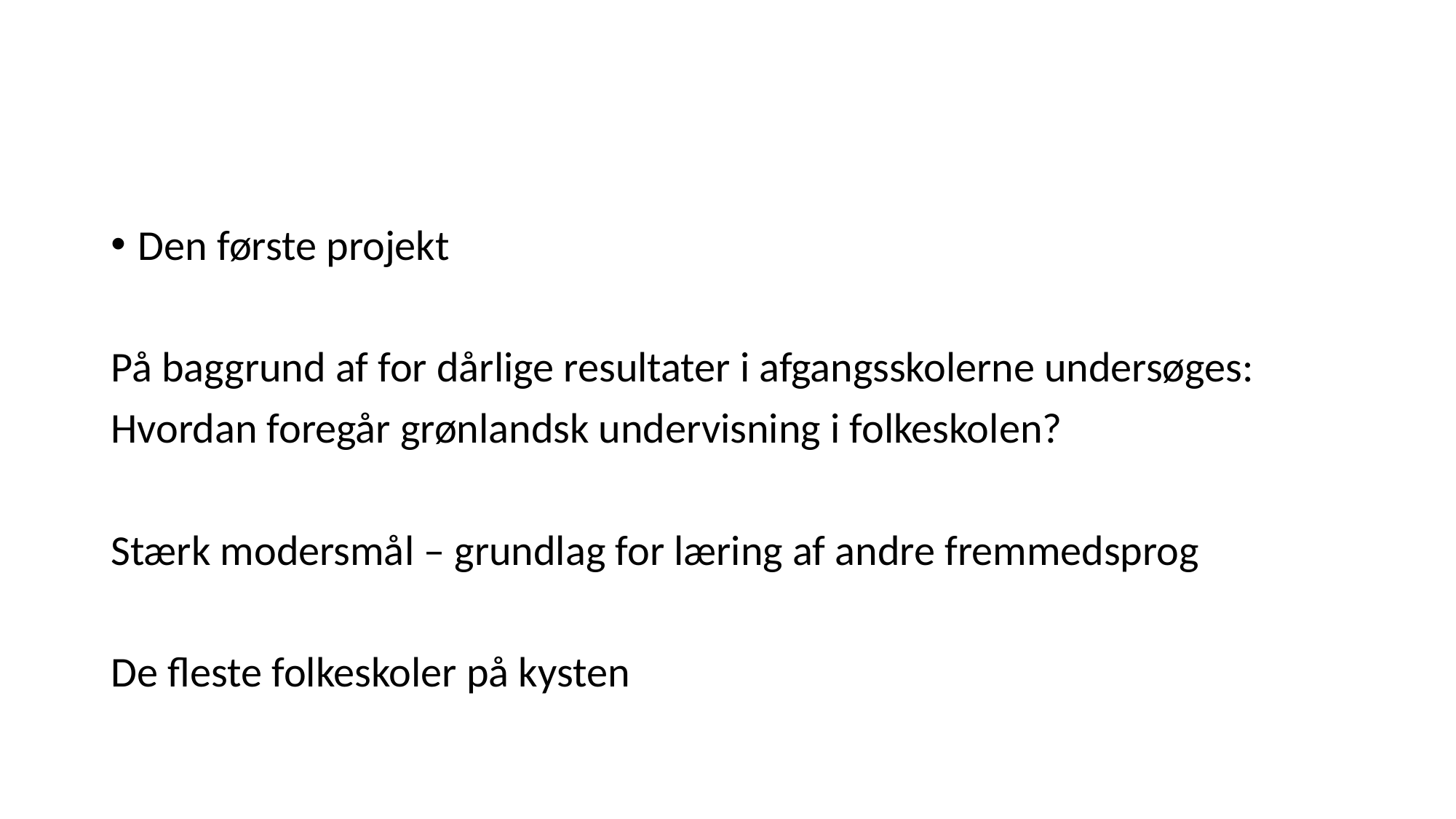

#
Den første projekt

På baggrund af for dårlige resultater i afgangsskolerne undersøges:
Hvordan foregår grønlandsk undervisning i folkeskolen?

Stærk modersmål – grundlag for læring af andre fremmedsprog

De fleste folkeskoler på kysten